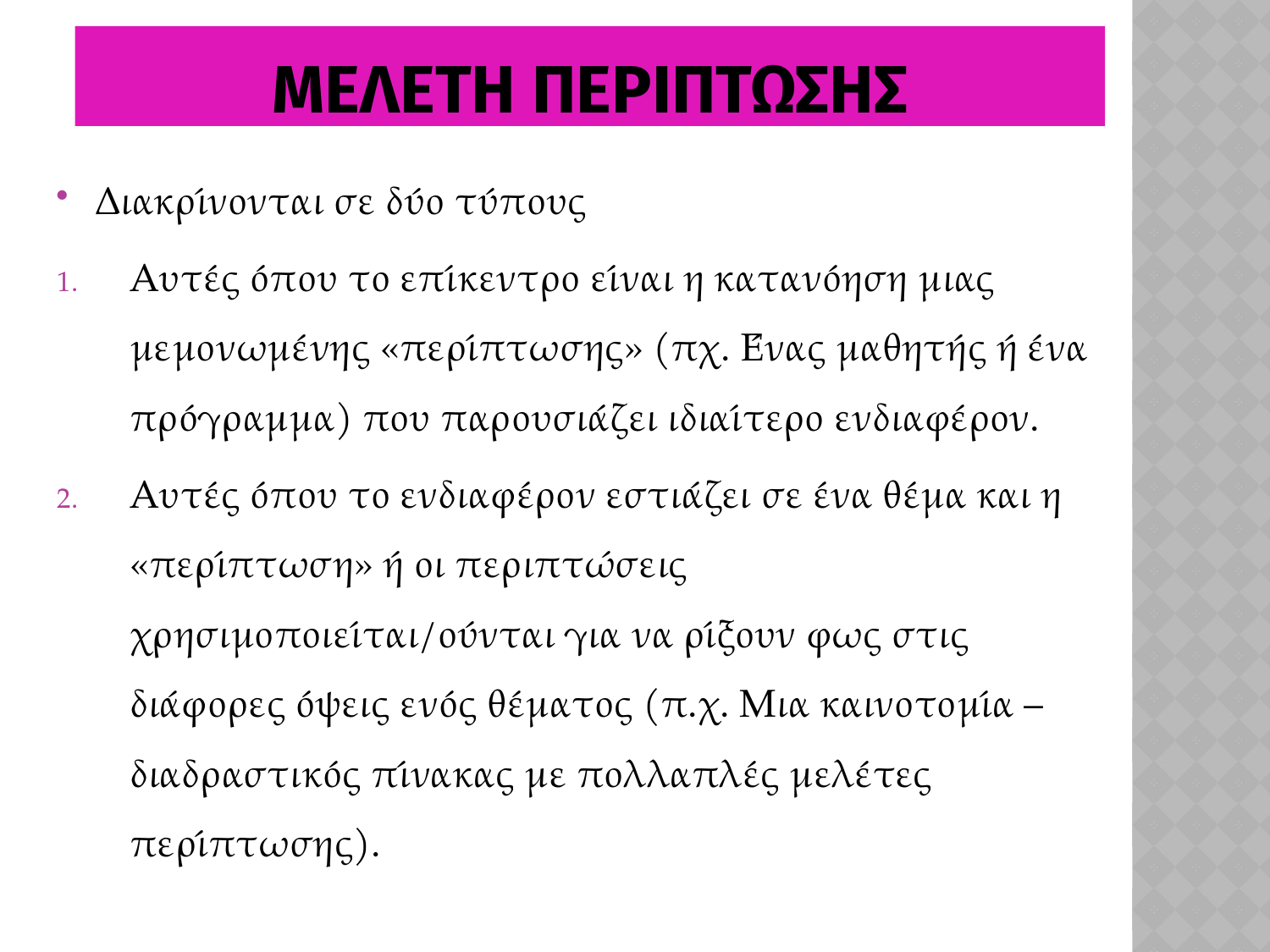

# Μελετη περιπτωσησ
Διακρίνονται σε δύο τύπους
Αυτές όπου το επίκεντρο είναι η κατανόηση μιας μεμονωμένης «περίπτωσης» (πχ. Ένας μαθητής ή ένα πρόγραμμα) που παρουσιάζει ιδιαίτερο ενδιαφέρον.
Αυτές όπου το ενδιαφέρον εστιάζει σε ένα θέμα και η «περίπτωση» ή οι περιπτώσεις χρησιμοποιείται/ούνται για να ρίξουν φως στις διάφορες όψεις ενός θέματος (π.χ. Μια καινοτομία – διαδραστικός πίνακας με πολλαπλές μελέτες περίπτωσης).